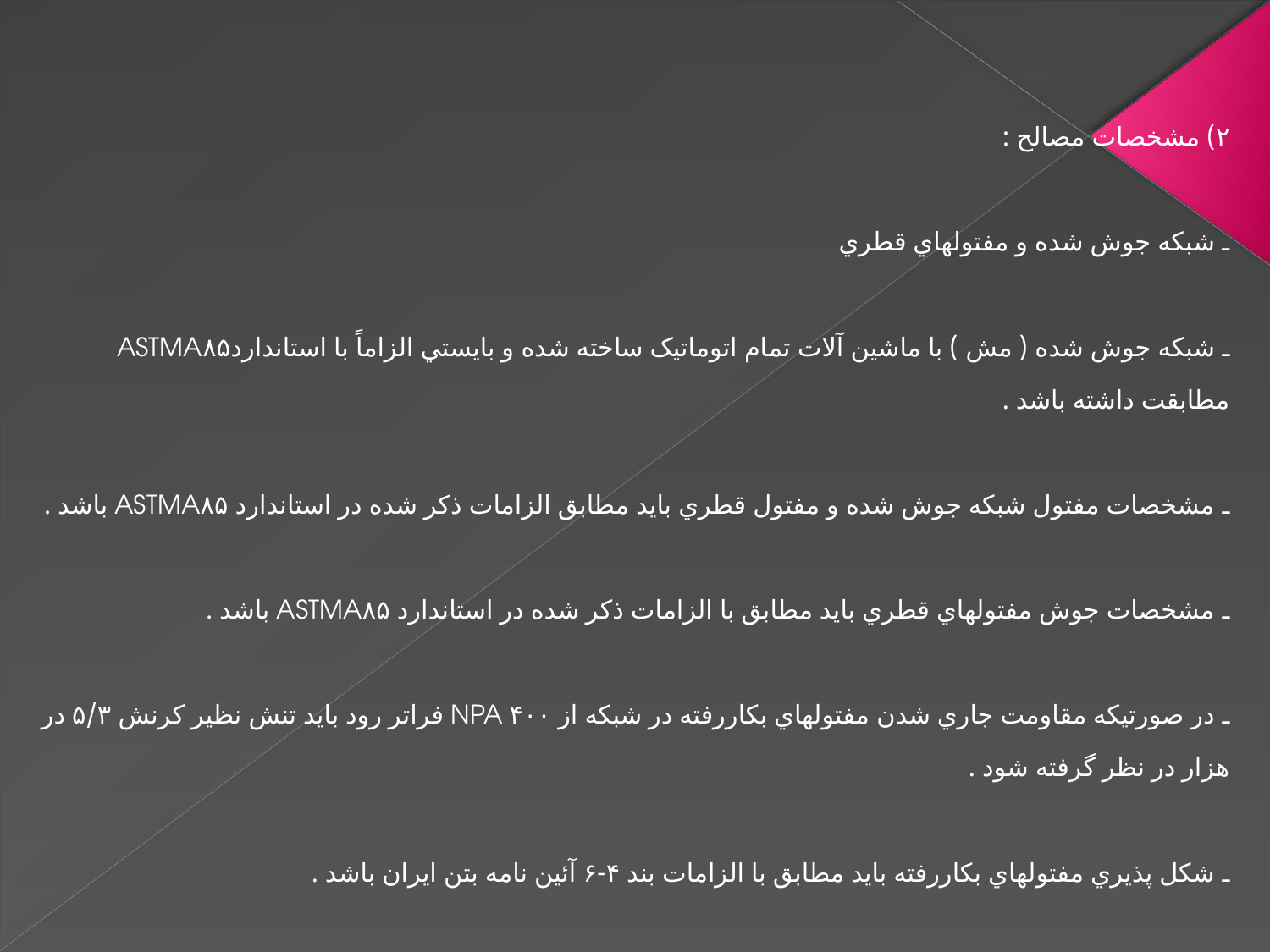

۲) مشخصات مصالح :
ـ شبکه جوش شده و مفتولهاي قطري
ـ شبکه جوش شده ( مش ) با ماشين آلات تمام اتوماتيک ساخته شده و بايستي الزاماً با استانداردASTMA۸۵ مطابقت داشته باشد .
ـ مشخصات مفتول شبکه جوش شده و مفتول قطري بايد مطابق الزامات ذکر شده در استاندارد ASTMA۸۵ باشد .
ـ مشخصات جوش مفتولهاي قطري بايد مطابق با الزامات ذکر شده در استاندارد ASTMA۸۵ باشد .
ـ در صورتيکه مقاومت جاري شدن مفتولهاي بکاررفته در شبکه از ۴۰۰ NPA فراتر رود بايد تنش نظير کرنش ۵/۳ در هزار در نظر گرفته شود .
ـ شکل پذيري مفتولهاي بکاررفته بايد مطابق با الزامات بند ۴-۶ آئين نامه بتن ايران باشد .